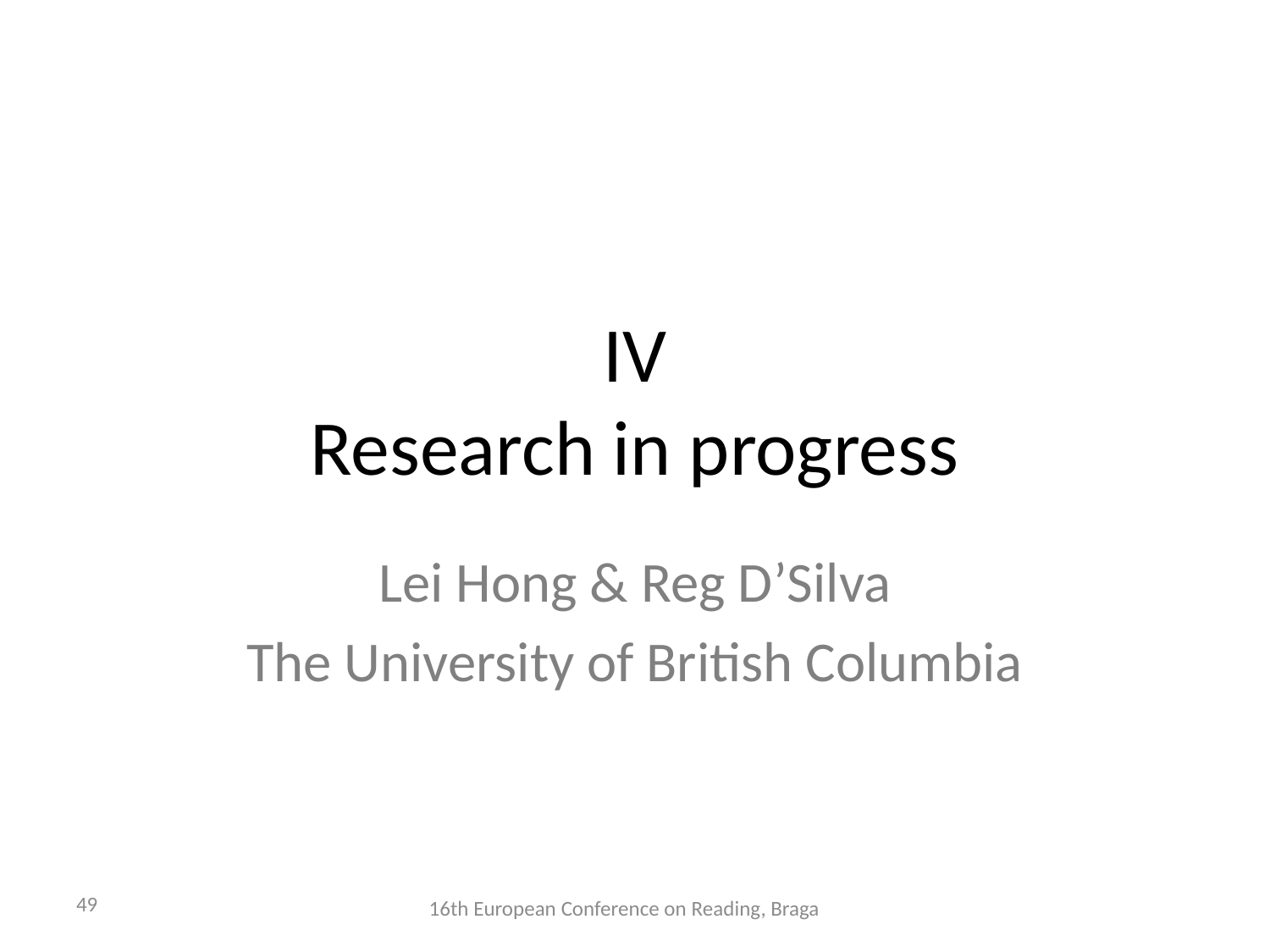

# IV Research in progress
Lei Hong & Reg D’Silva
The University of British Columbia
49
16th European Conference on Reading, Braga